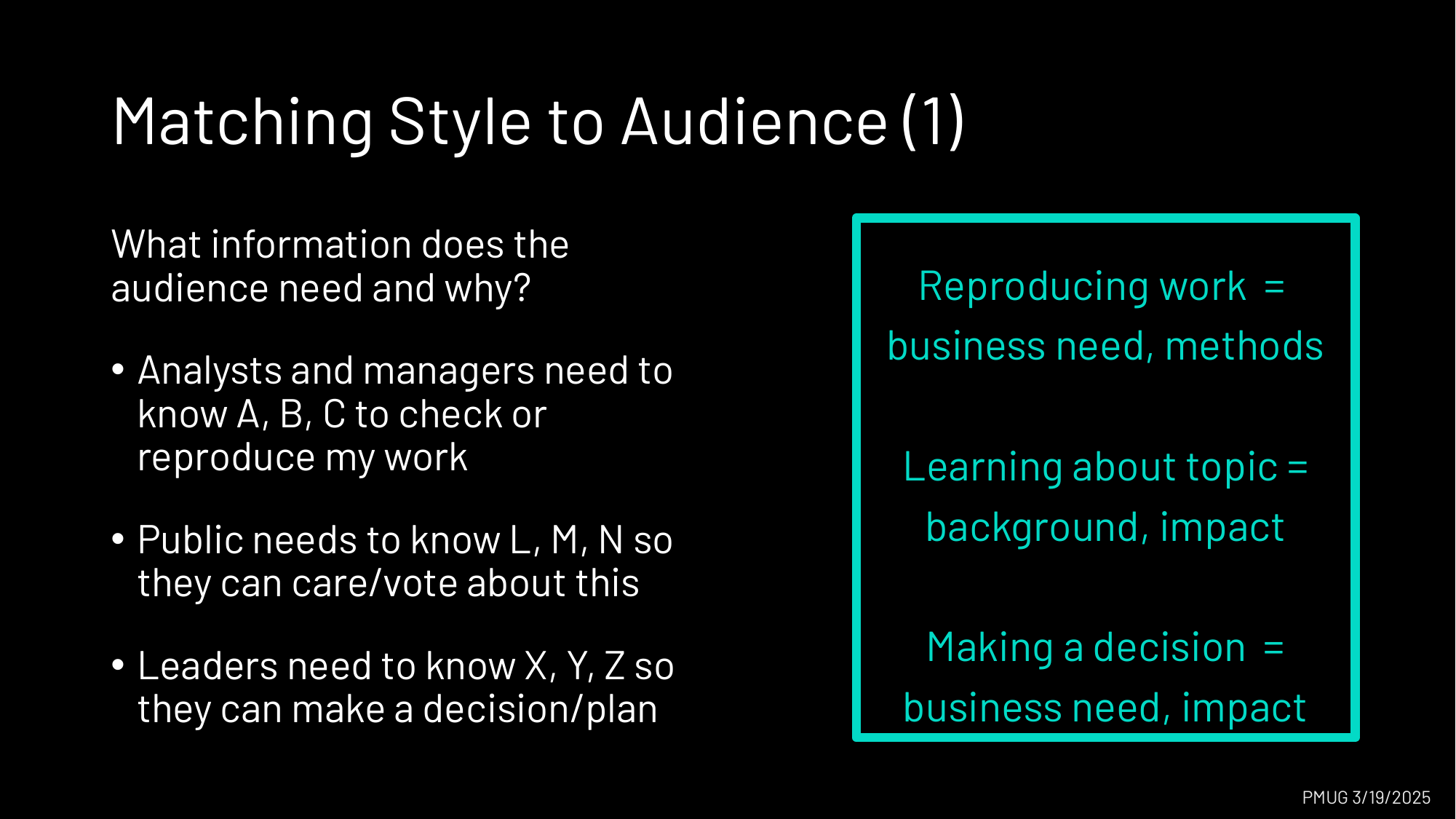

# Matching Style to Audience (1)
What information does the audience need and why?

Analysts and managers need to know A, B, C to check or reproduce my work

Public needs to know L, M, N so they can care/vote about this

Leaders need to know X, Y, Z so they can make a decision/plan

Reproducing work  =
business need, methods

Learning about topic =
background, impact

Making a decision  =
business need, impact
PMUG 3/19/2025